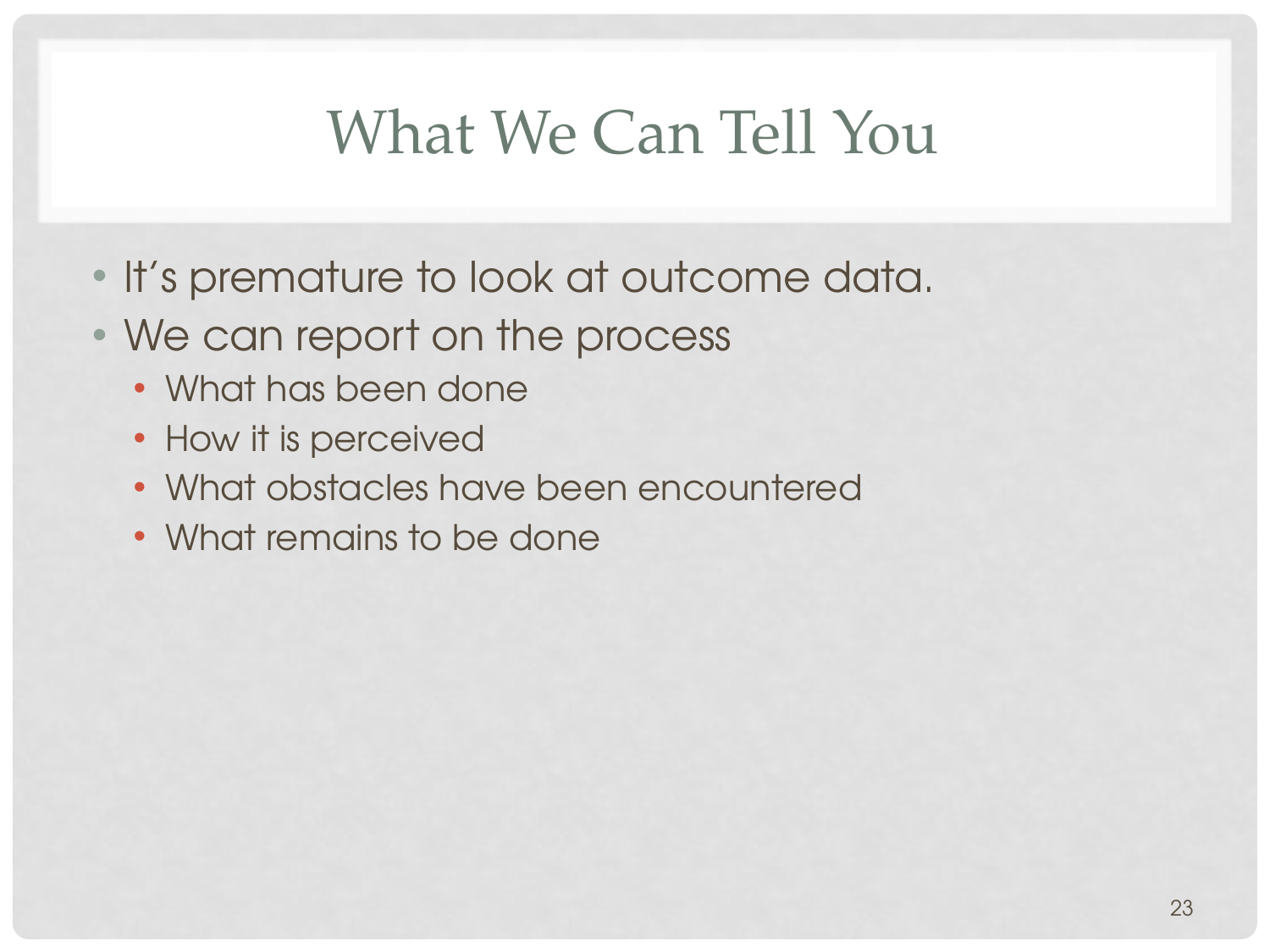

# What We Can Tell You
It’s premature to look at outcome data.
We can report on the process
What has been done
How it is perceived
What obstacles have been encountered
What remains to be done
23